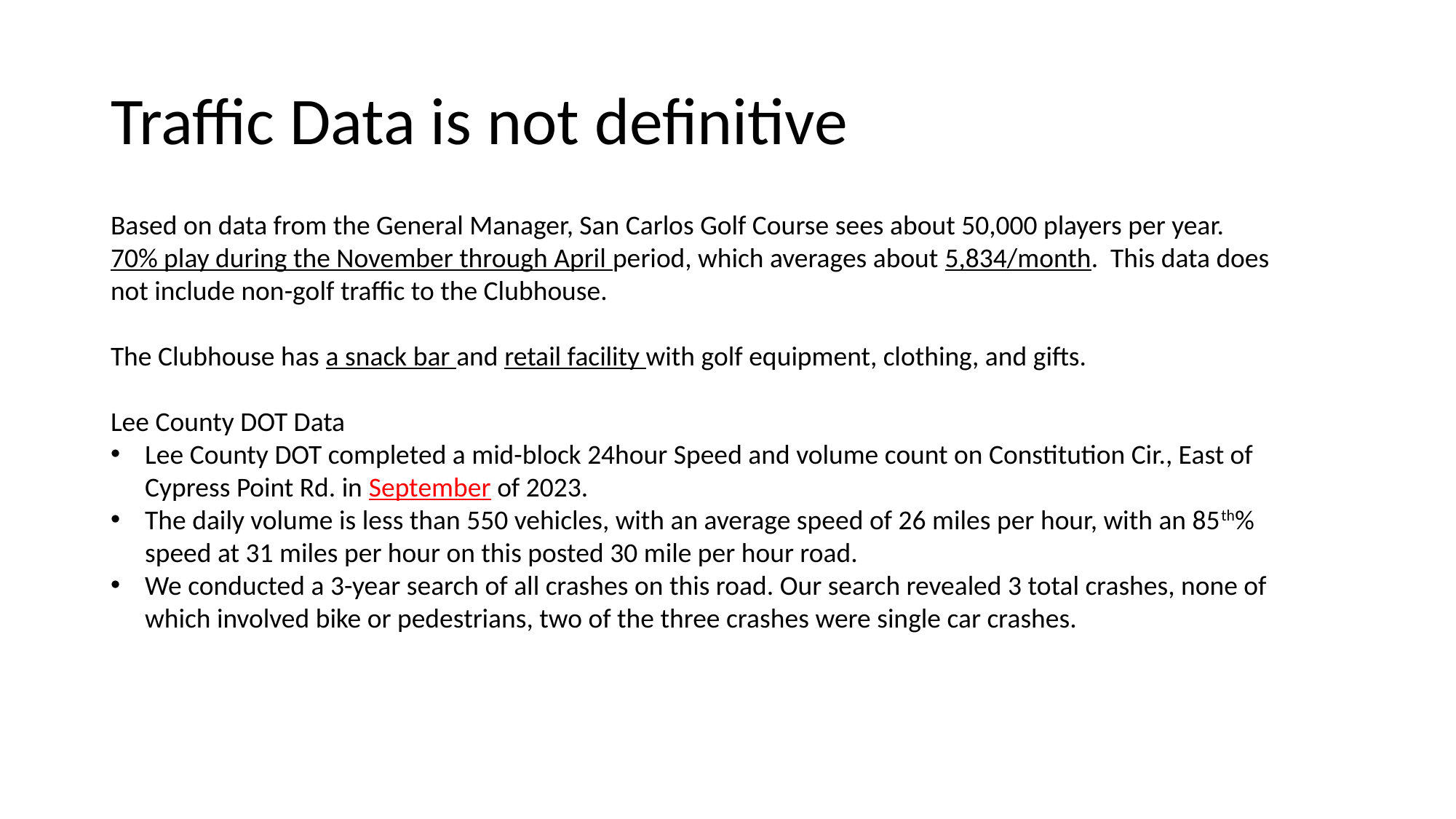

# Traffic Data is not definitive
Based on data from the General Manager, San Carlos Golf Course sees about 50,000 players per year.
70% play during the November through April period, which averages about 5,834/month.  This data does not include non-golf traffic to the Clubhouse.

The Clubhouse has a snack bar and retail facility with golf equipment, clothing, and gifts.

Lee County DOT Data
Lee County DOT completed a mid-block 24hour Speed and volume count on Constitution Cir., East of Cypress Point Rd. in September of 2023.
The daily volume is less than 550 vehicles, with an average speed of 26 miles per hour, with an 85th% speed at 31 miles per hour on this posted 30 mile per hour road.
We conducted a 3-year search of all crashes on this road. Our search revealed 3 total crashes, none of which involved bike or pedestrians, two of the three crashes were single car crashes.